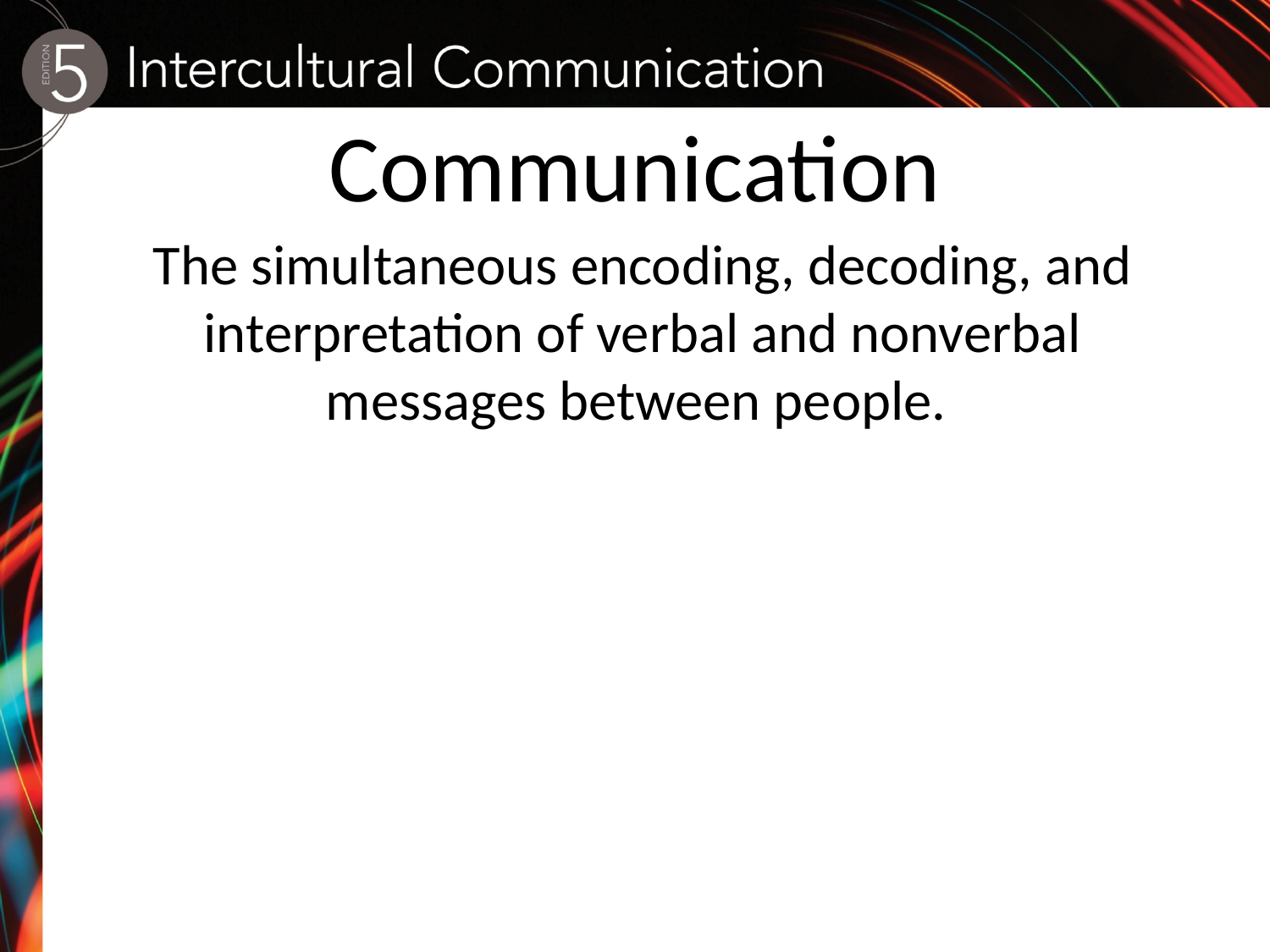

# Communication
The simultaneous encoding, decoding, and interpretation of verbal and nonverbal messages between people.